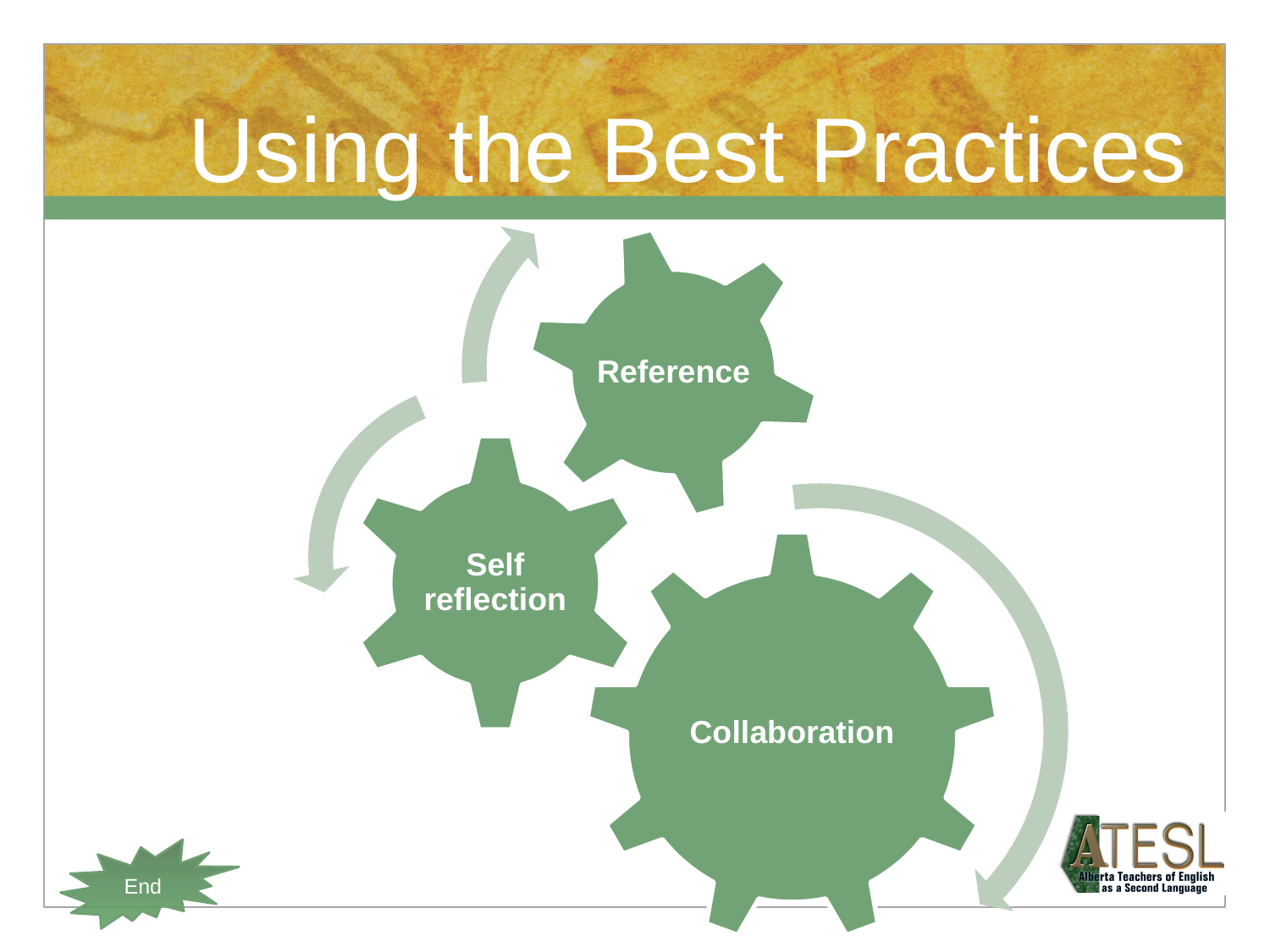

# Using the Best Practices

Reference

Self reflection

Collaboration
End